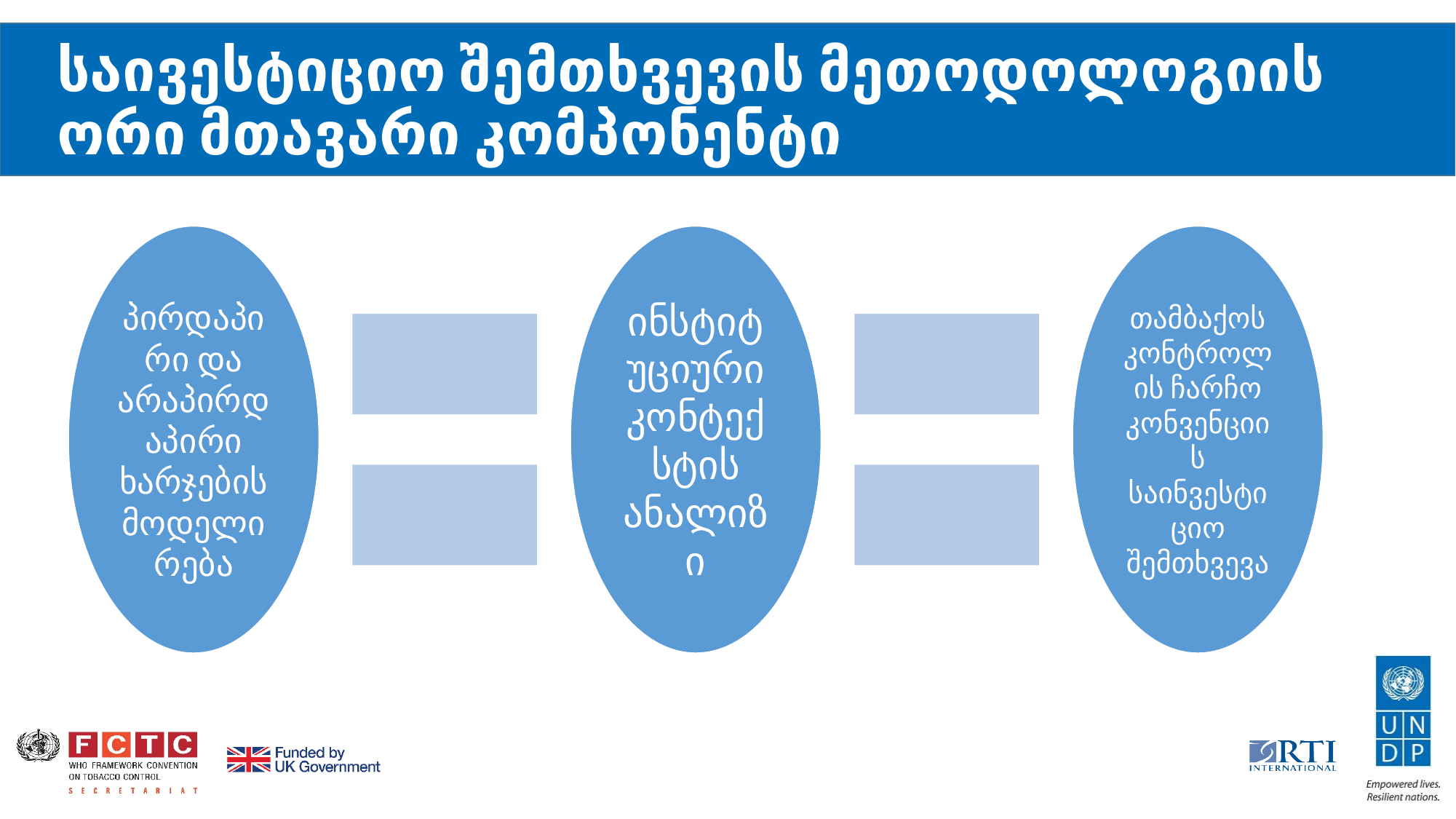

# საივესტიციო შემთხვევის მეთოდოლოგიის ორი მთავარი კომპონენტი
პირდაპირი და არაპირდაპირი ხარჯების მოდელირება
ინსტიტუციური კონტექსტის ანალიზი
თამბაქოს კონტროლის ჩარჩო კონვენციის საინვესტიციო შემთხვევა